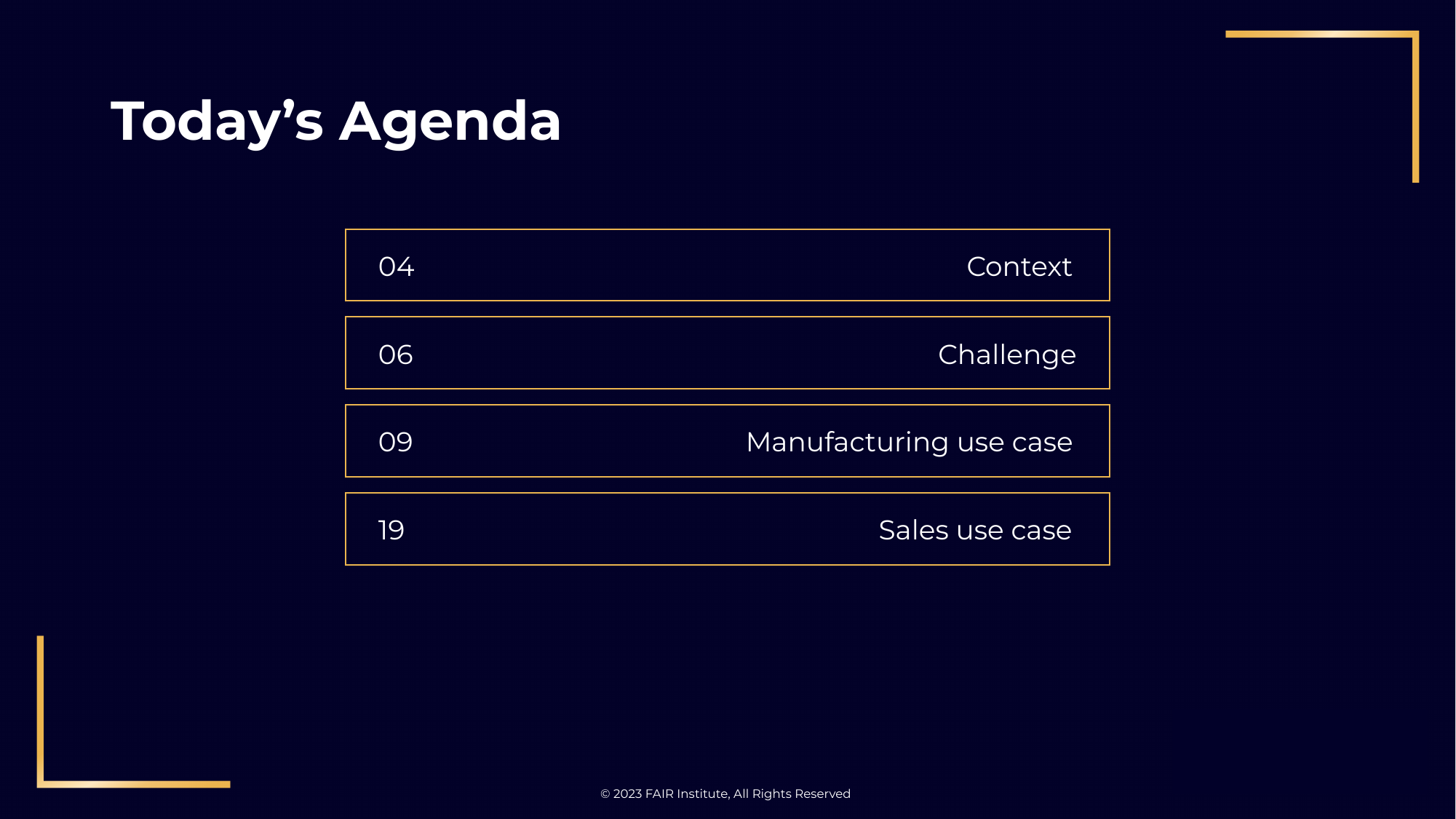

# Today’s Agenda

04		           			      Context

06		           			  Challenge

09		                     Manufacturing use case

19		          		         Sales use case